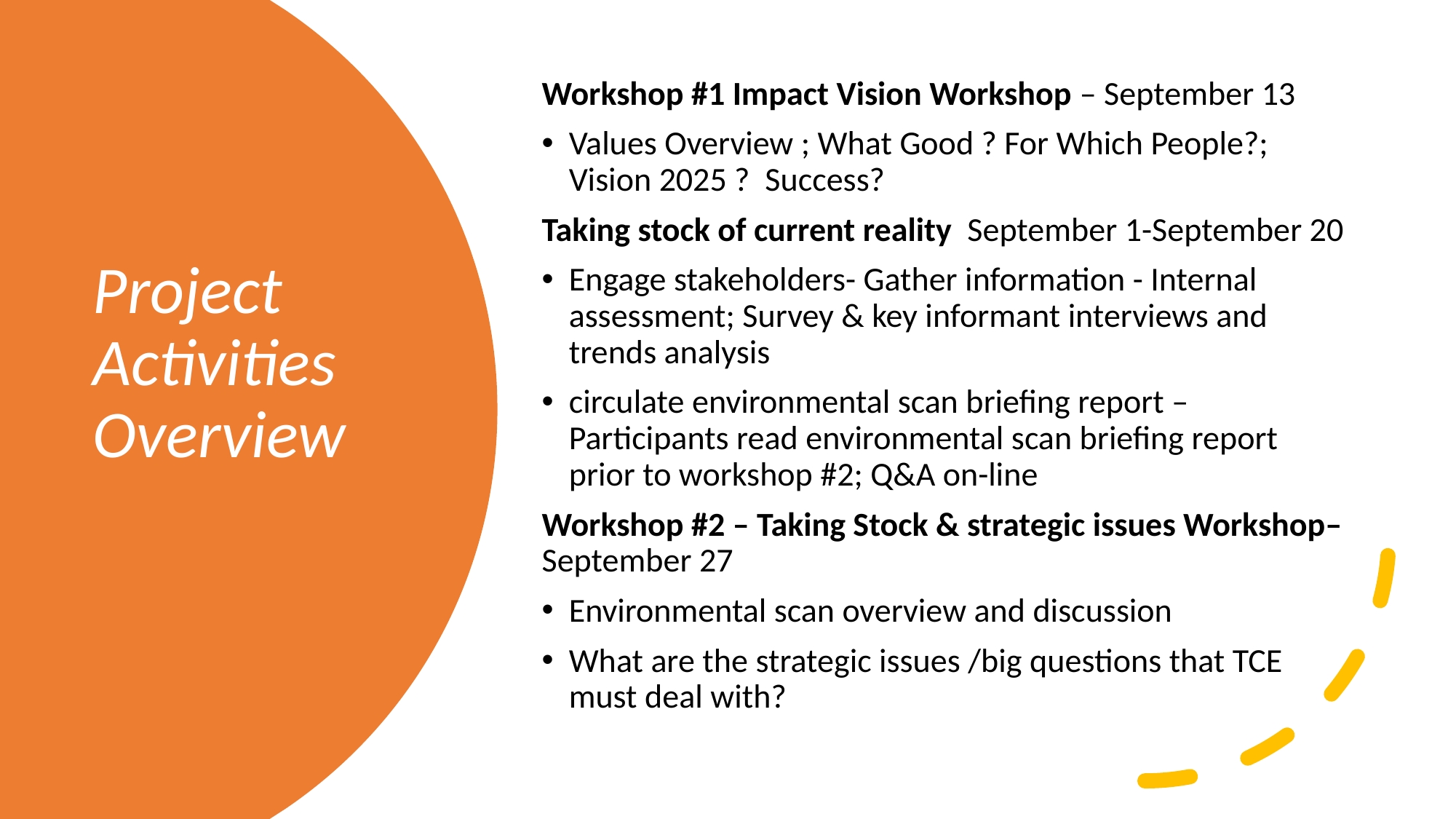

Workshop #1 Impact Vision Workshop – September 13
Values Overview ; What Good ? For Which People?; Vision 2025 ?  Success?
Taking stock of current reality  September 1-September 20
Engage stakeholders- Gather information - Internal assessment; Survey & key informant interviews and trends analysis
circulate environmental scan briefing report – Participants read environmental scan briefing report prior to workshop #2; Q&A on-line
Workshop #2 – Taking Stock & strategic issues Workshop–September 27
Environmental scan overview and discussion
What are the strategic issues /big questions that TCE must deal with?

# Project Activities Overview